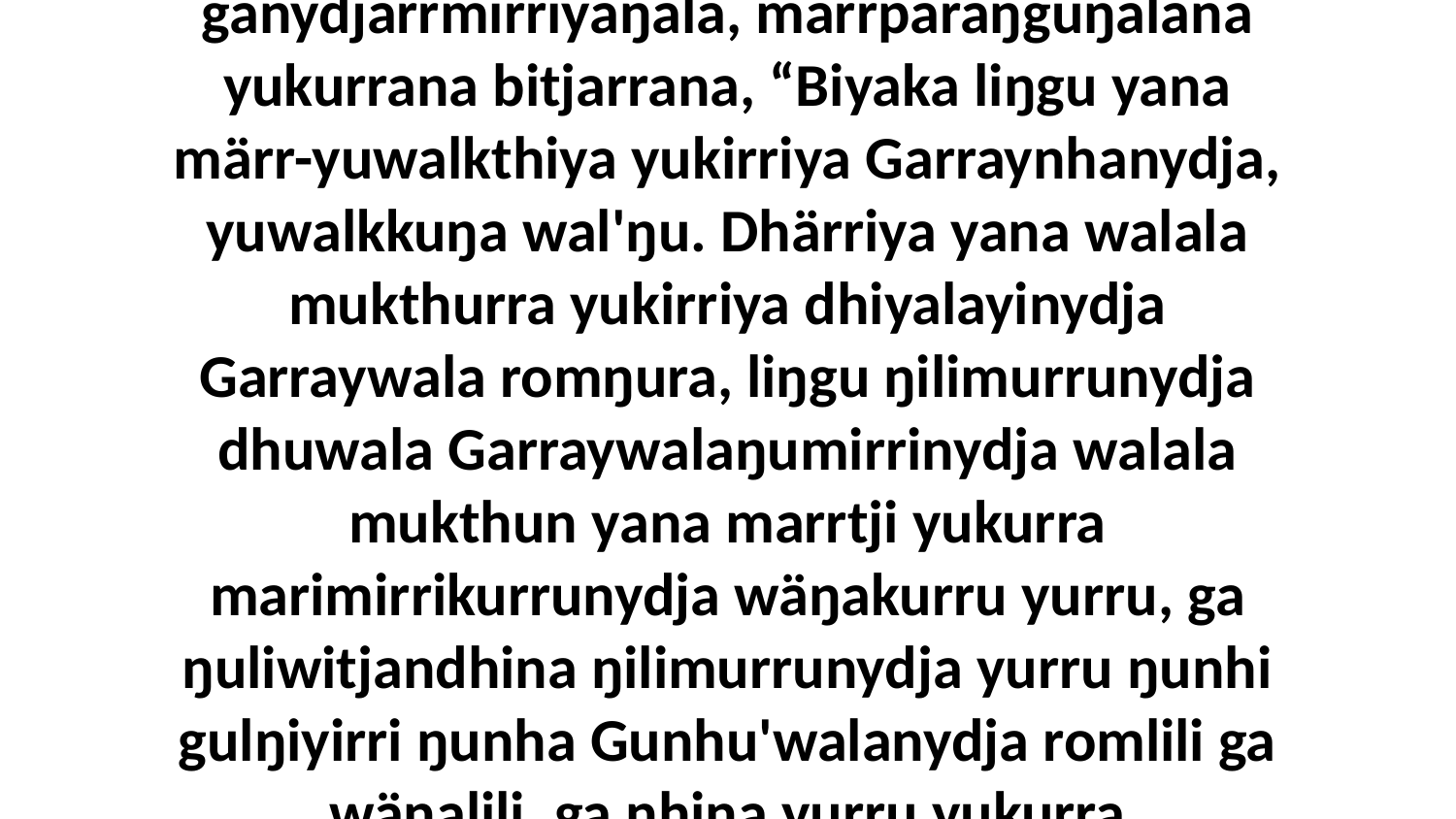

22 Ga birrka'mirriŋura wäŋaŋuranydja maṉḏa yukurrana yolŋunhanydja walalanha Garraywalaŋumirrinhanydja ganydjarrmirriyaŋala, marrparaŋguŋalana yukurrana bitjarrana, “Biyaka liŋgu yana märr-yuwalkthiya yukirriya Garraynhanydja, yuwalkkuŋa wal'ŋu. Dhärriya yana walala mukthurra yukirriya dhiyalayinydja Garraywala romŋura, liŋgu ŋilimurrunydja dhuwala Garraywalaŋumirrinydja walala mukthun yana marrtji yukurra marimirrikurrunydja wäŋakurru yurru, ga ŋuliwitjandhina ŋilimurrunydja yurru ŋunhi gulŋiyirri ŋunha Gunhu'walanydja romlili ga wäŋalili, ga nhina yurru yukurra nhanukalaynha goŋŋura.” Bitjarrana maṉḏa yukurrana ḻakaraŋalanydja marŋgikuŋalanydja yolŋu'-yulŋunha.